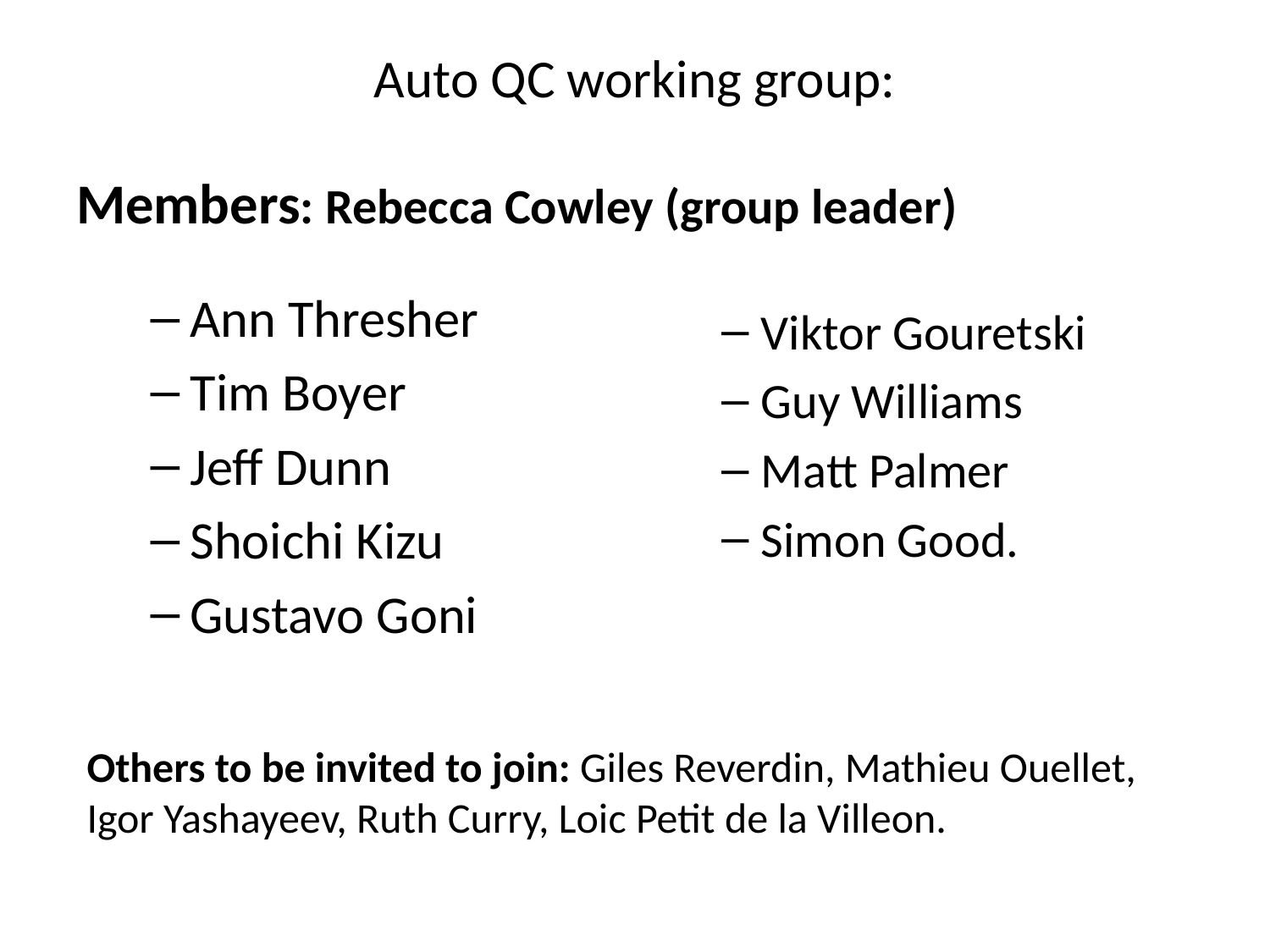

Auto QC working group:
Members: Rebecca Cowley (group leader)
Ann Thresher
Tim Boyer
Jeff Dunn
Shoichi Kizu
Gustavo Goni

Viktor Gouretski
Guy Williams
Matt Palmer
Simon Good.

Others to be invited to join: Giles Reverdin, Mathieu Ouellet, Igor Yashayeev, Ruth Curry, Loic Petit de la Villeon.